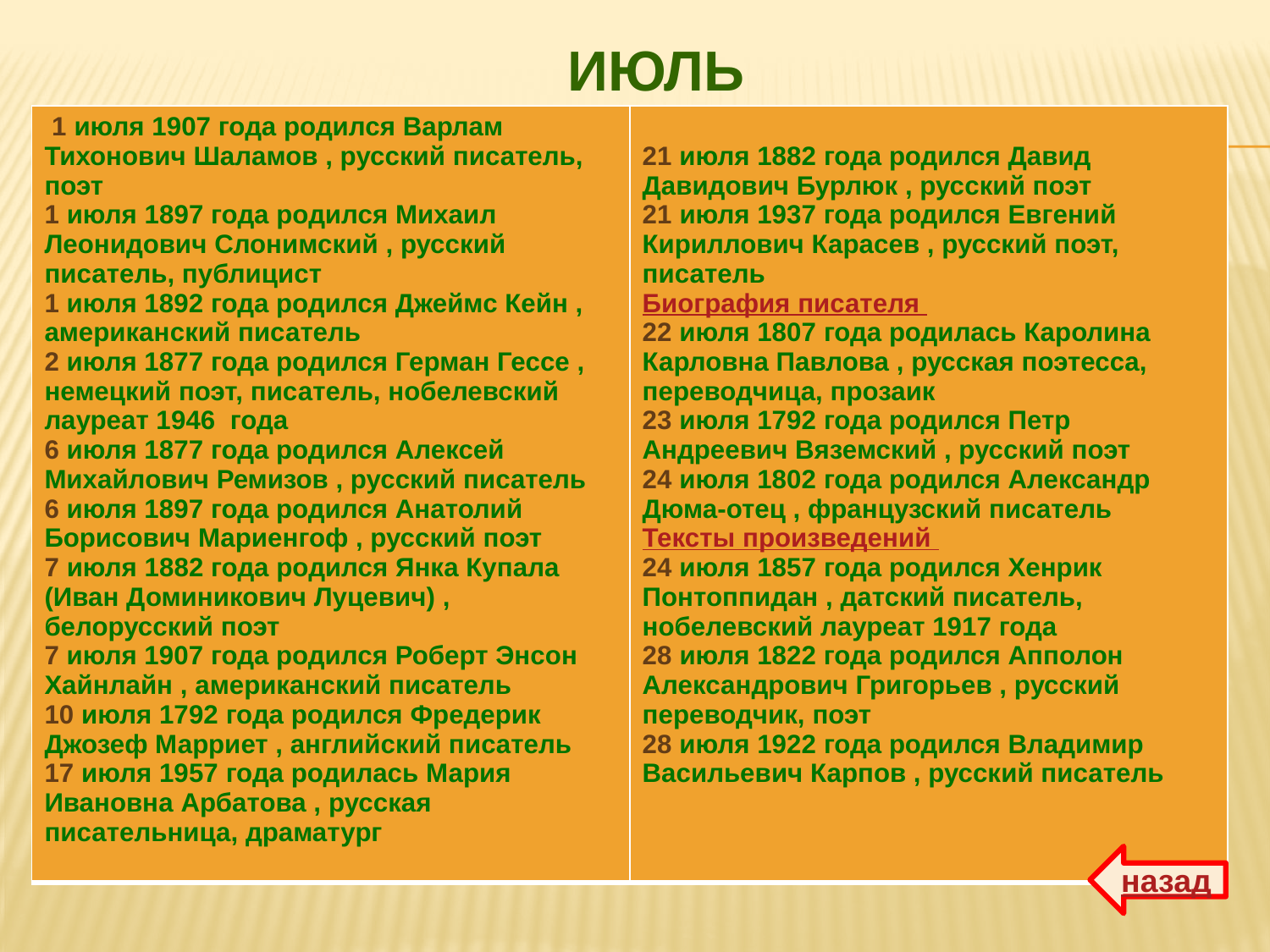

# июль
| 1 июля 1907 года родился Варлам Тихонович Шаламов , русский писатель, поэт 1 июля 1897 года родился Михаил Леонидович Слонимский , русский писатель, публицист 1 июля 1892 года родился Джеймс Кейн , американский писатель 2 июля 1877 года родился Герман Гессе , немецкий поэт, писатель, нобелевский лауреат 1946 года 6 июля 1877 года родился Алексей Михайлович Ремизов , русский писатель 6 июля 1897 года родился Анатолий Борисович Мариенгоф , русский поэт 7 июля 1882 года родился Янка Купала (Иван Доминикович Луцевич) , белорусский поэт 7 июля 1907 года родился Роберт Энсон Хайнлайн , американский писатель 10 июля 1792 года родился Фредерик Джозеф Марриет , английский писатель 17 июля 1957 года родилась Мария Ивановна Арбатова , русская писательница, драматург | 21 июля 1882 года родился Давид Давидович Бурлюк , русский поэт 21 июля 1937 года родился Евгений Кириллович Карасев , русский поэт, писатель Биография писателя 22 июля 1807 года родилась Каролина Карловна Павлова , русская поэтесса, переводчица, прозаик 23 июля 1792 года родился Петр Андреевич Вяземский , русский поэт 24 июля 1802 года родился Александр Дюма-отец , французский писатель Тексты произведений 24 июля 1857 года родился Хенрик Понтоппидан , датский писатель, нобелевский лауреат 1917 года 28 июля 1822 года родился Апполон Александрович Григорьев , русский переводчик, поэт 28 июля 1922 года родился Владимир Васильевич Карпов , русский писатель |
| --- | --- |
назад